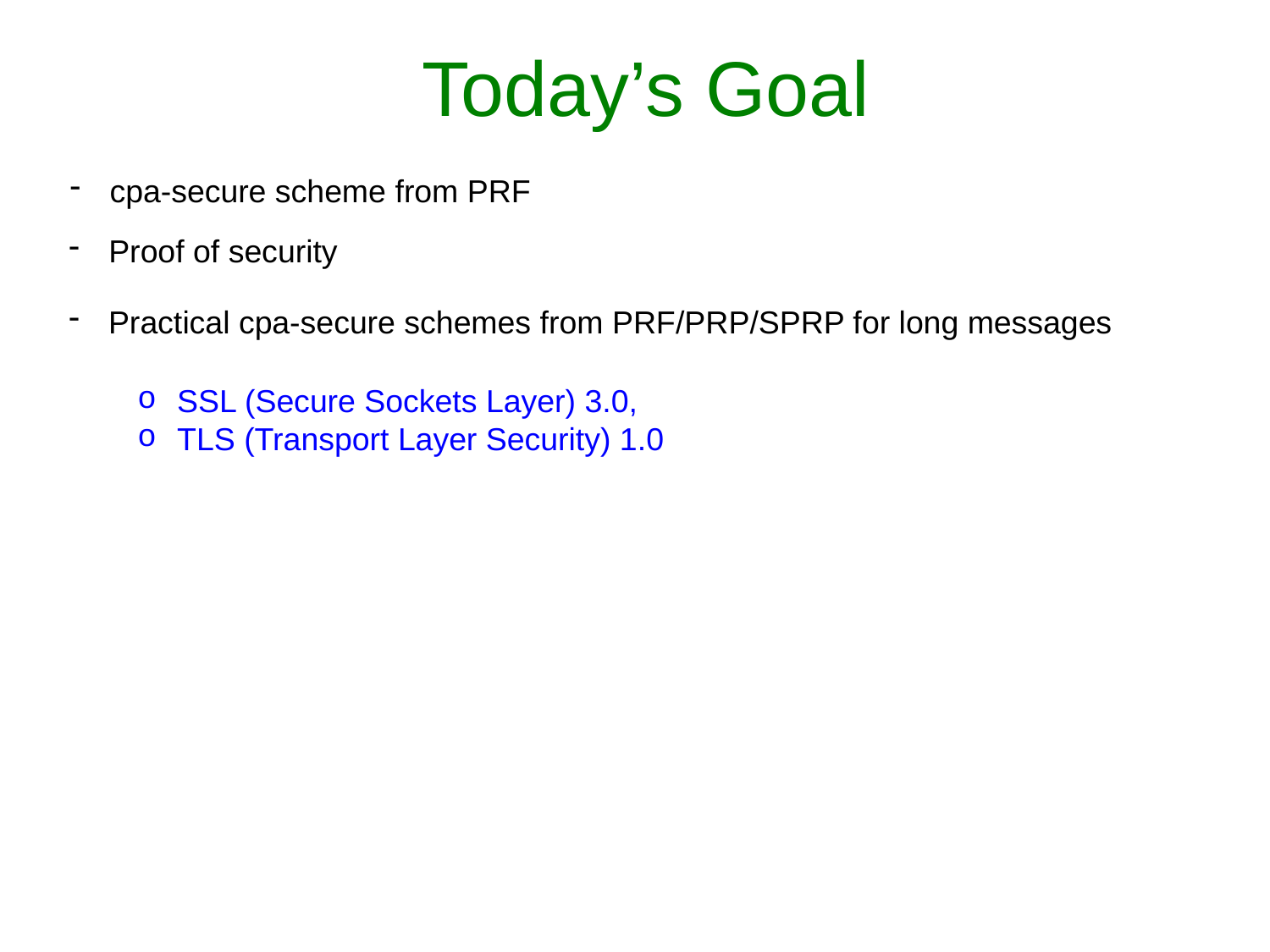

# Today’s Goal
cpa-secure scheme from PRF
Proof of security
Practical cpa-secure schemes from PRF/PRP/SPRP for long messages
SSL (Secure Sockets Layer) 3.0,
TLS (Transport Layer Security) 1.0